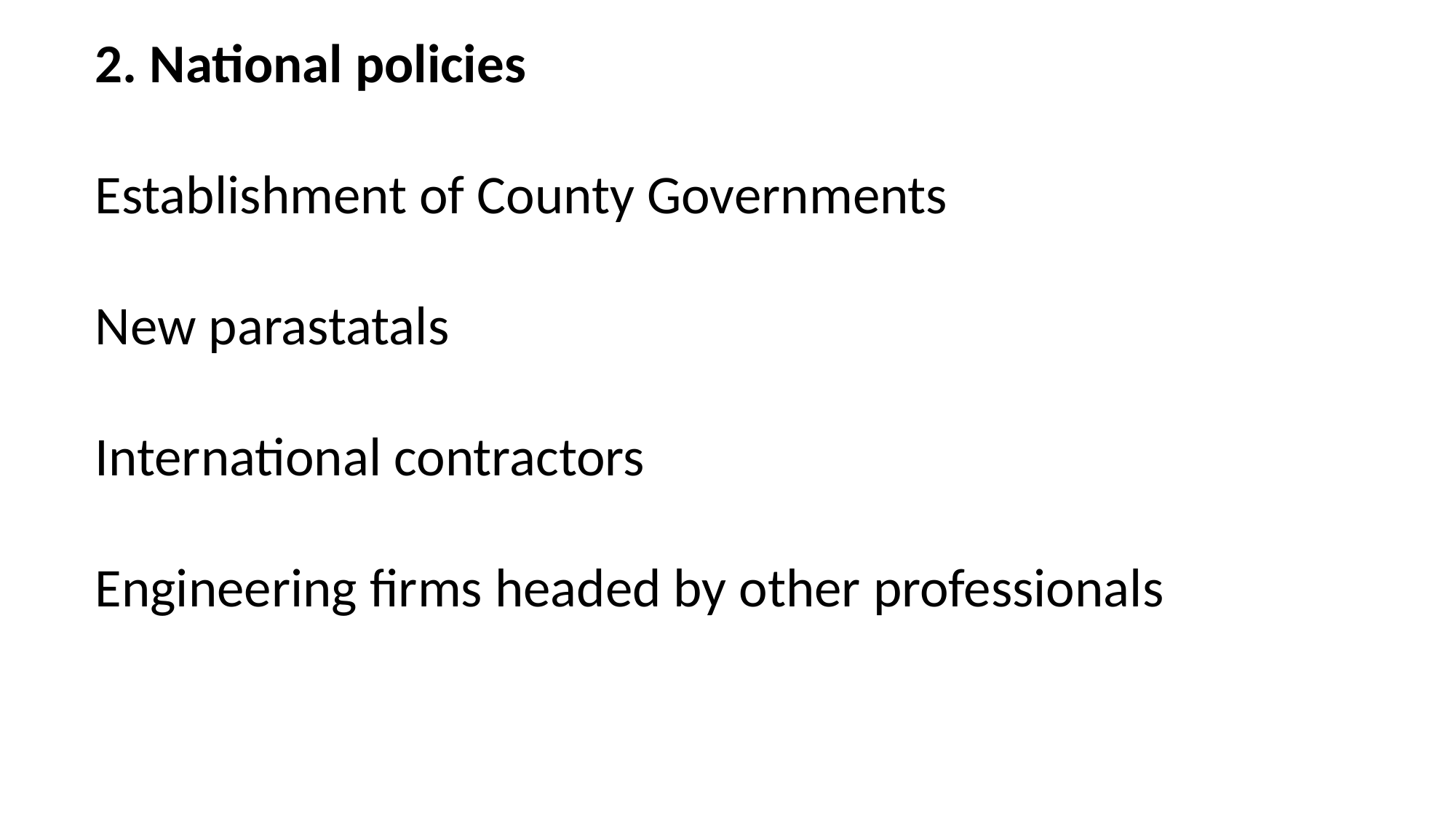

2. National policies
Establishment of County Governments
New parastatals
International contractors
Engineering firms headed by other professionals